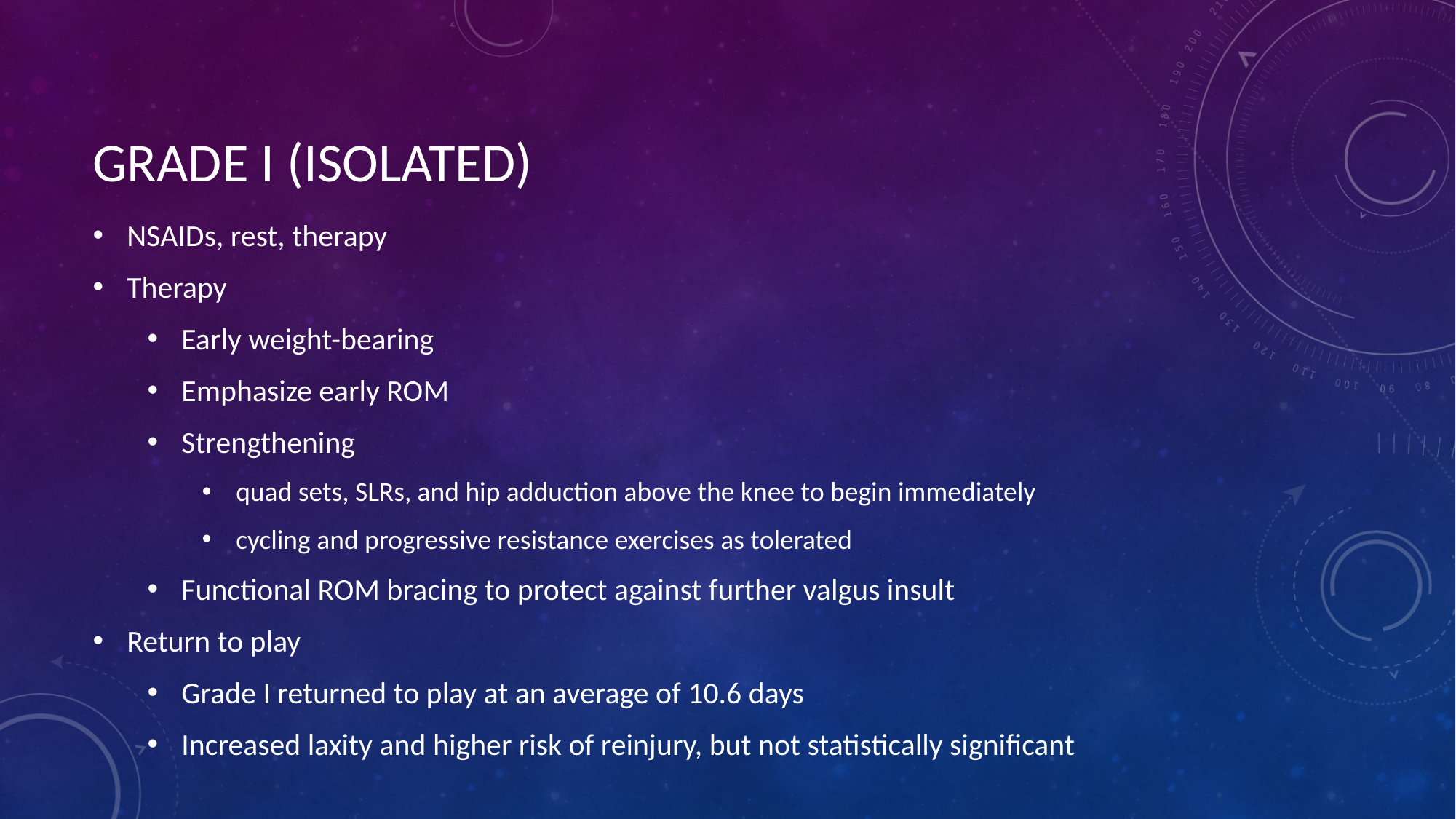

# Grade I (isolated)
NSAIDs, rest, therapy
Therapy
Early weight-bearing
Emphasize early ROM
Strengthening
quad sets, SLRs, and hip adduction above the knee to begin immediately
cycling and progressive resistance exercises as tolerated
Functional ROM bracing to protect against further valgus insult
Return to play
Grade I returned to play at an average of 10.6 days
Increased laxity and higher risk of reinjury, but not statistically significant